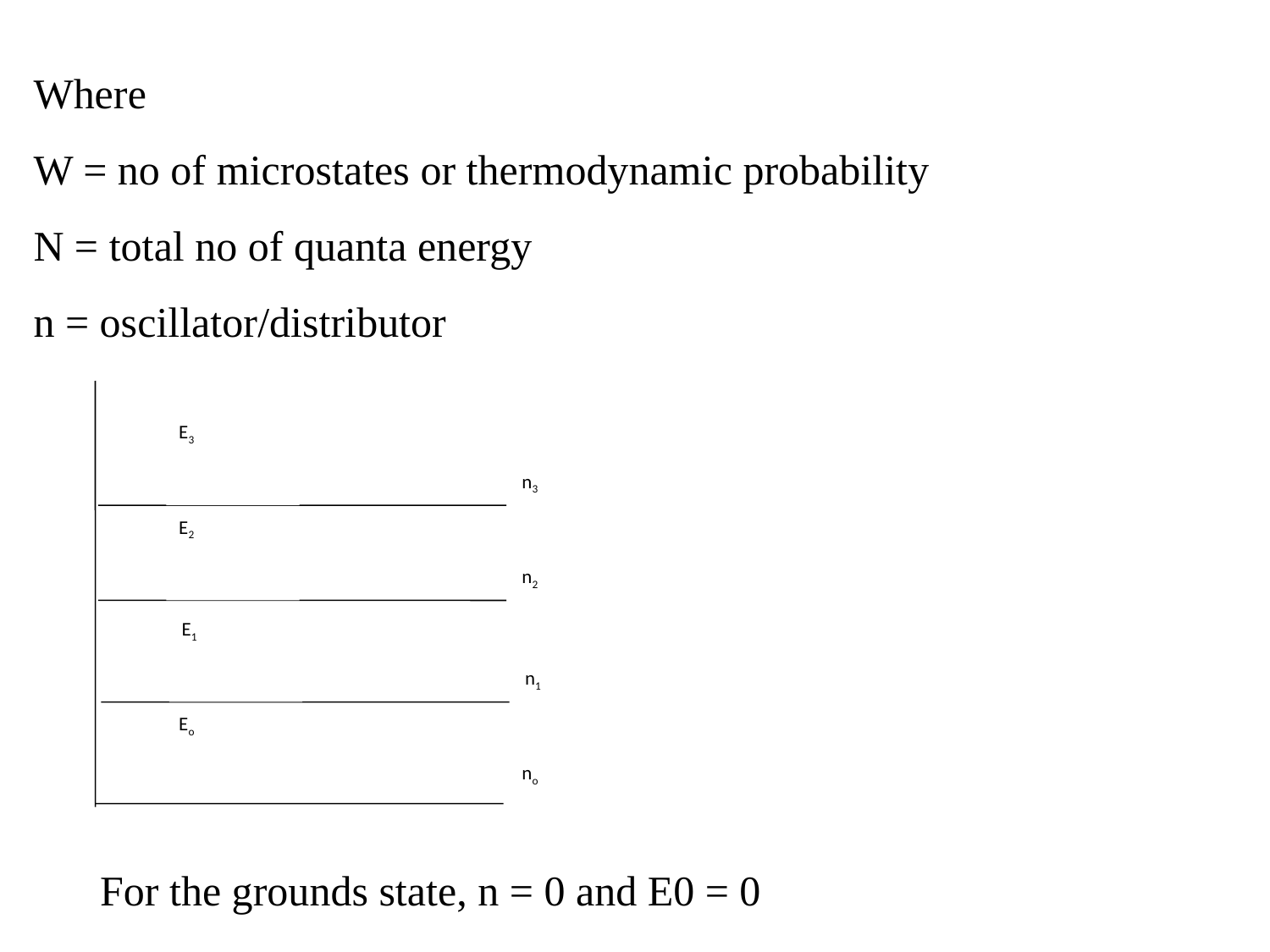

Where
W = no of microstates or thermodynamic probability
N = total no of quanta energy
n = oscillator/distributor

E3
n3

E2
n2

E1
n1

Eo
no

For the grounds state, n = 0 and E0 = 0